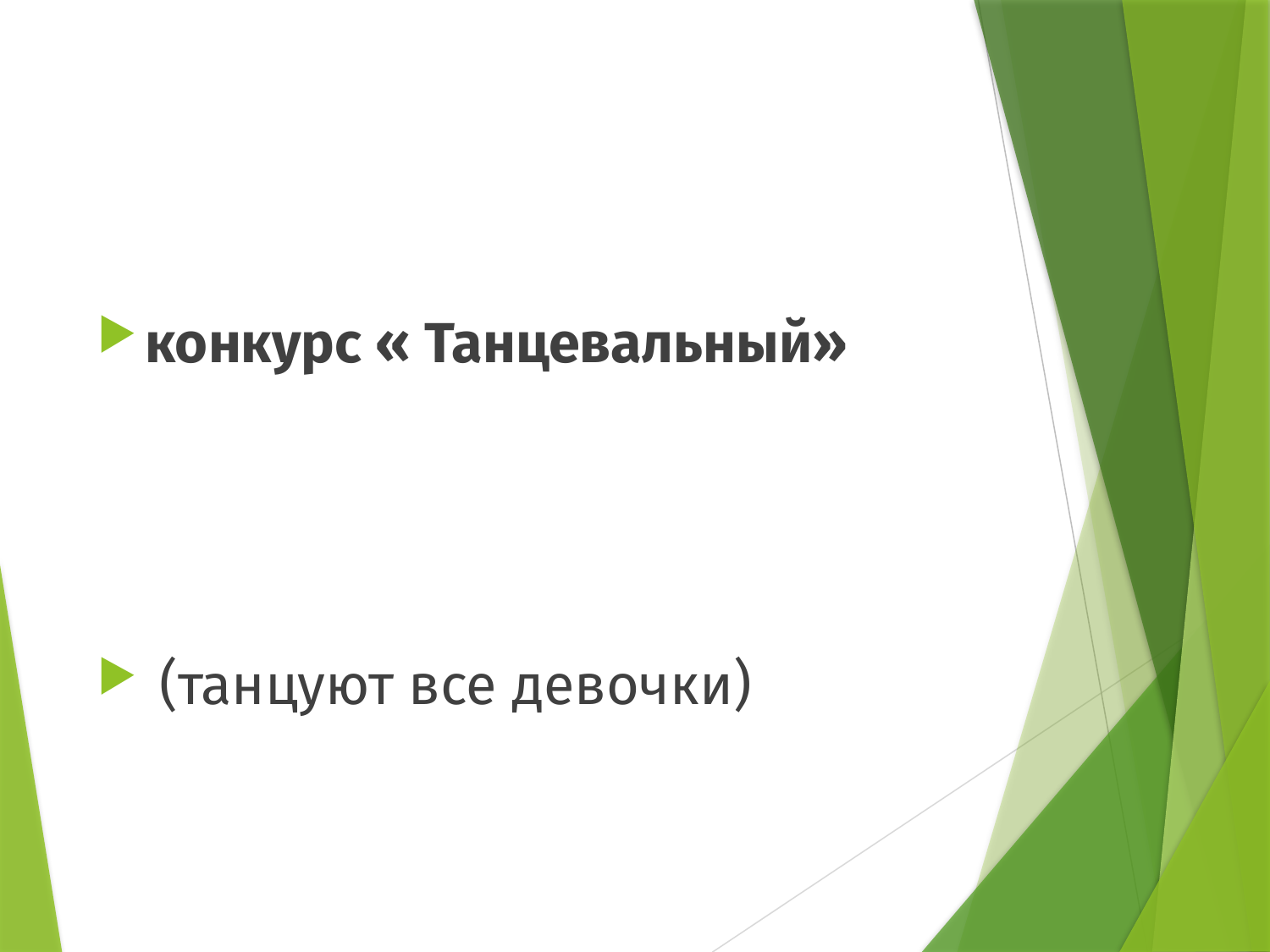

#
конкурс « Танцевальный»

 (танцуют все девочки)